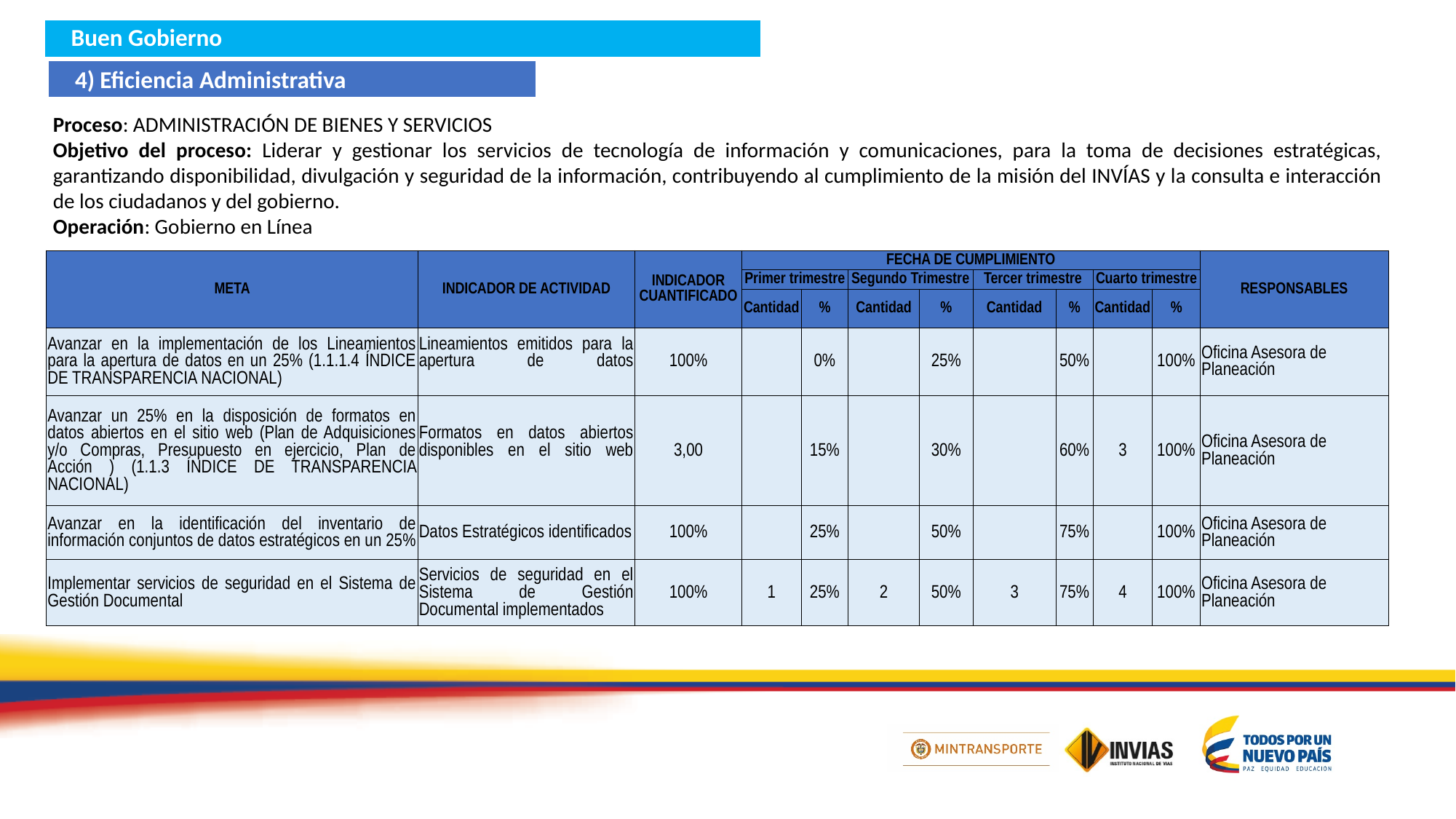

Buen Gobierno

4) Eficiencia Administrativa
Proceso: ADMINISTRACIÓN DE BIENES Y SERVICIOS
Objetivo del proceso: Liderar y gestionar los servicios de tecnología de información y comunicaciones, para la toma de decisiones estratégicas, garantizando disponibilidad, divulgación y seguridad de la información, contribuyendo al cumplimiento de la misión del INVÍAS y la consulta e interacción de los ciudadanos y del gobierno.
Operación: Gobierno en Línea
| META | INDICADOR DE ACTIVIDAD | INDICADOR CUANTIFICADO | FECHA DE CUMPLIMIENTO |  |  |  |  |  |  |  | RESPONSABLES |
| --- | --- | --- | --- | --- | --- | --- | --- | --- | --- | --- | --- |
|  |  |  | Primer trimestre |  | Segundo Trimestre |  | Tercer trimestre |  | Cuarto trimestre |  |  |
|  |  |  | Cantidad | % | Cantidad | % | Cantidad | % | Cantidad | % |  |
| Avanzar en la implementación de los Lineamientos para la apertura de datos en un 25% (1.1.1.4 ÍNDICE DE TRANSPARENCIA NACIONAL) | Lineamientos emitidos para la apertura de datos | 100% |  | 0% |  | 25% |  | 50% |  | 100% | Oficina Asesora de Planeación |
| Avanzar un 25% en la disposición de formatos en datos abiertos en el sitio web (Plan de Adquisiciones y/o Compras, Presupuesto en ejercicio, Plan de Acción ) (1.1.3 ÍNDICE DE TRANSPARENCIA NACIONAL) | Formatos en datos abiertos disponibles en el sitio web | 3,00 |  | 15% |  | 30% |  | 60% | 3 | 100% | Oficina Asesora de Planeación |
| Avanzar en la identificación del inventario de información conjuntos de datos estratégicos en un 25% | Datos Estratégicos identificados | 100% |  | 25% |  | 50% |  | 75% |  | 100% | Oficina Asesora de Planeación |
| Implementar servicios de seguridad en el Sistema de Gestión Documental | Servicios de seguridad en el Sistema de Gestión Documental implementados | 100% | 1 | 25% | 2 | 50% | 3 | 75% | 4 | 100% | Oficina Asesora de Planeación |